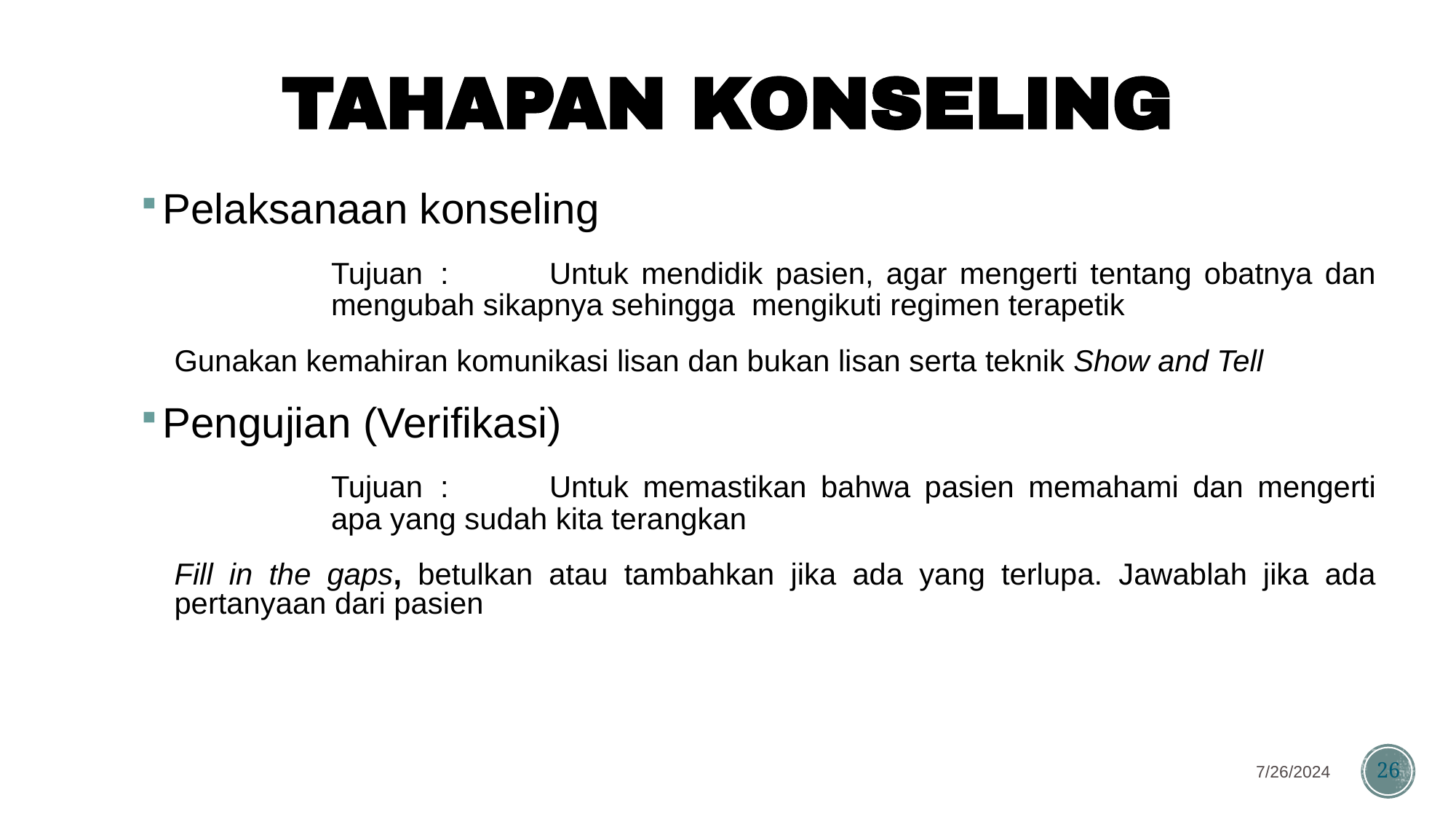

# TAHAPAN KONSELING
Pelaksanaan konseling
	Tujuan	:	Untuk mendidik pasien, agar mengerti tentang obatnya dan mengubah sikapnya sehingga  mengikuti regimen terapetik
	Gunakan kemahiran komunikasi lisan dan bukan lisan serta teknik Show and Tell
Pengujian (Verifikasi)
	Tujuan	:	Untuk memastikan bahwa pasien memahami dan mengerti apa yang sudah kita terangkan
	Fill in the gaps, betulkan atau tambahkan jika ada yang terlupa. Jawablah jika ada pertanyaan dari pasien

7/26/2024
26